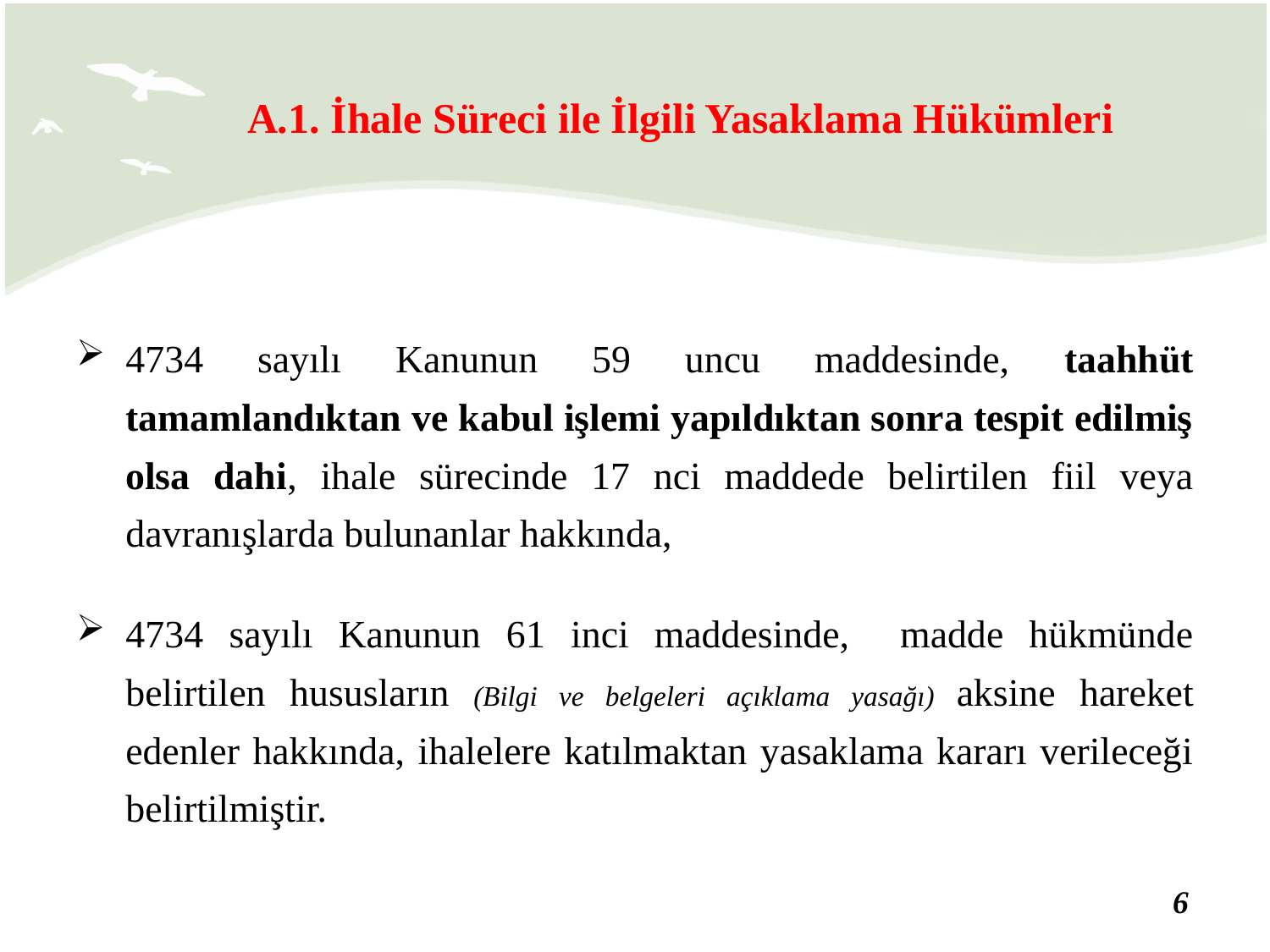

A.1. İhale Süreci ile İlgili Yasaklama Hükümleri
4734 sayılı Kanunun 59 uncu maddesinde, taahhüt tamamlandıktan ve kabul işlemi yapıldıktan sonra tespit edilmiş olsa dahi, ihale sürecinde 17 nci maddede belirtilen fiil veya davranışlarda bulunanlar hakkında,
4734 sayılı Kanunun 61 inci maddesinde,  madde hükmünde belirtilen hususların (Bilgi ve belgeleri açıklama yasağı) aksine hareket edenler hakkında, ihalelere katılmaktan yasaklama kararı verileceği belirtilmiştir.